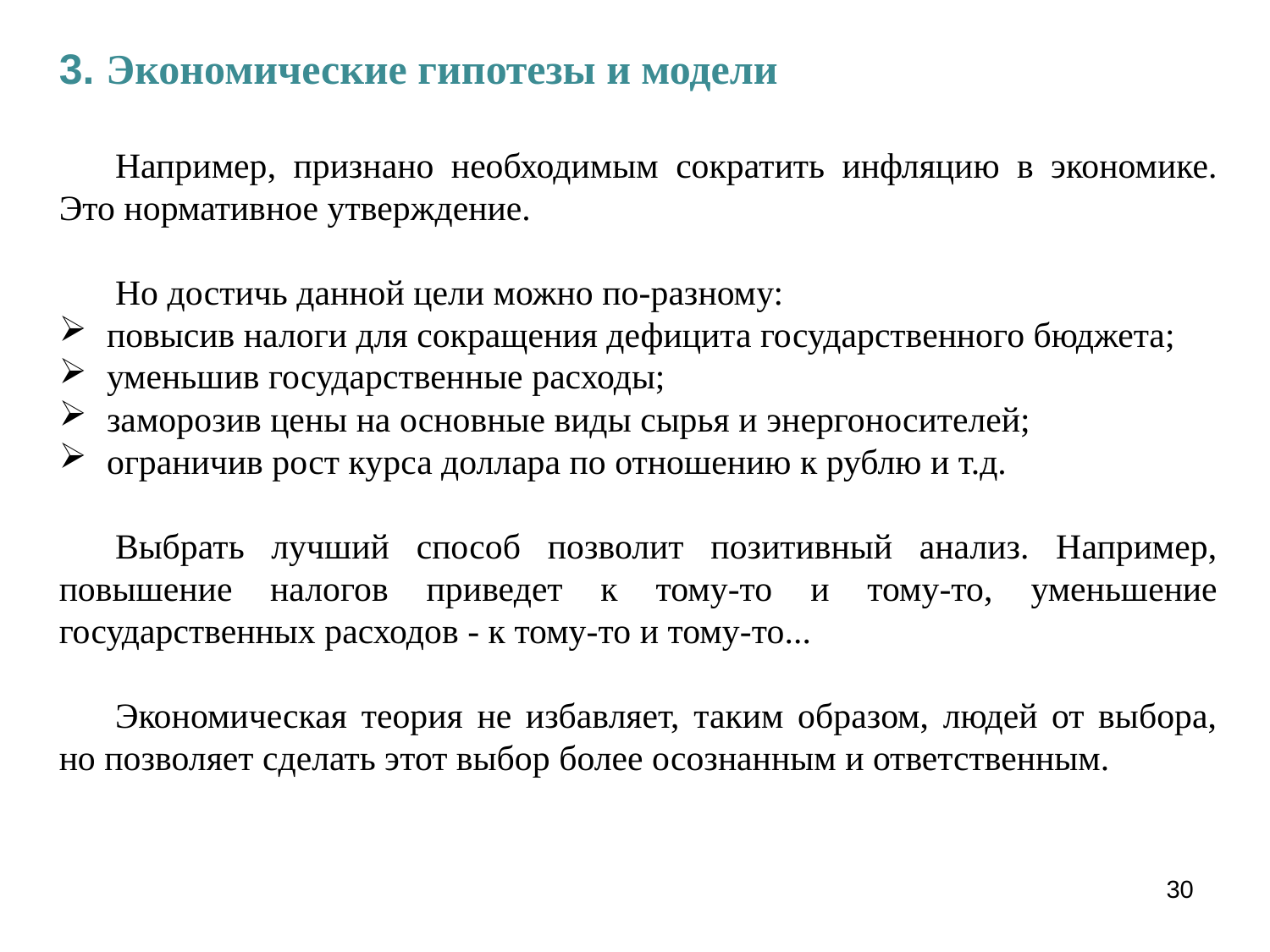

3. Экономические гипотезы и модели
Например, признано необходимым сократить инфляцию в экономике. Это нормативное утверждение.

Но достичь данной цели можно по-разному:
повысив налоги для сокращения дефицита государственного бюджета;
уменьшив государственные расходы;
заморозив цены на основные виды сырья и энергоносителей;
ограничив рост курса доллара по отношению к рублю и т.д.

Выбрать лучший способ позволит позитивный анализ. Например, повышение налогов приведет к тому-то и тому-то, уменьшение государственных расходов - к тому-то и тому-то...

Экономическая теория не избавляет, таким образом, людей от выбора, но позволяет сделать этот выбор более осознанным и ответственным.
30